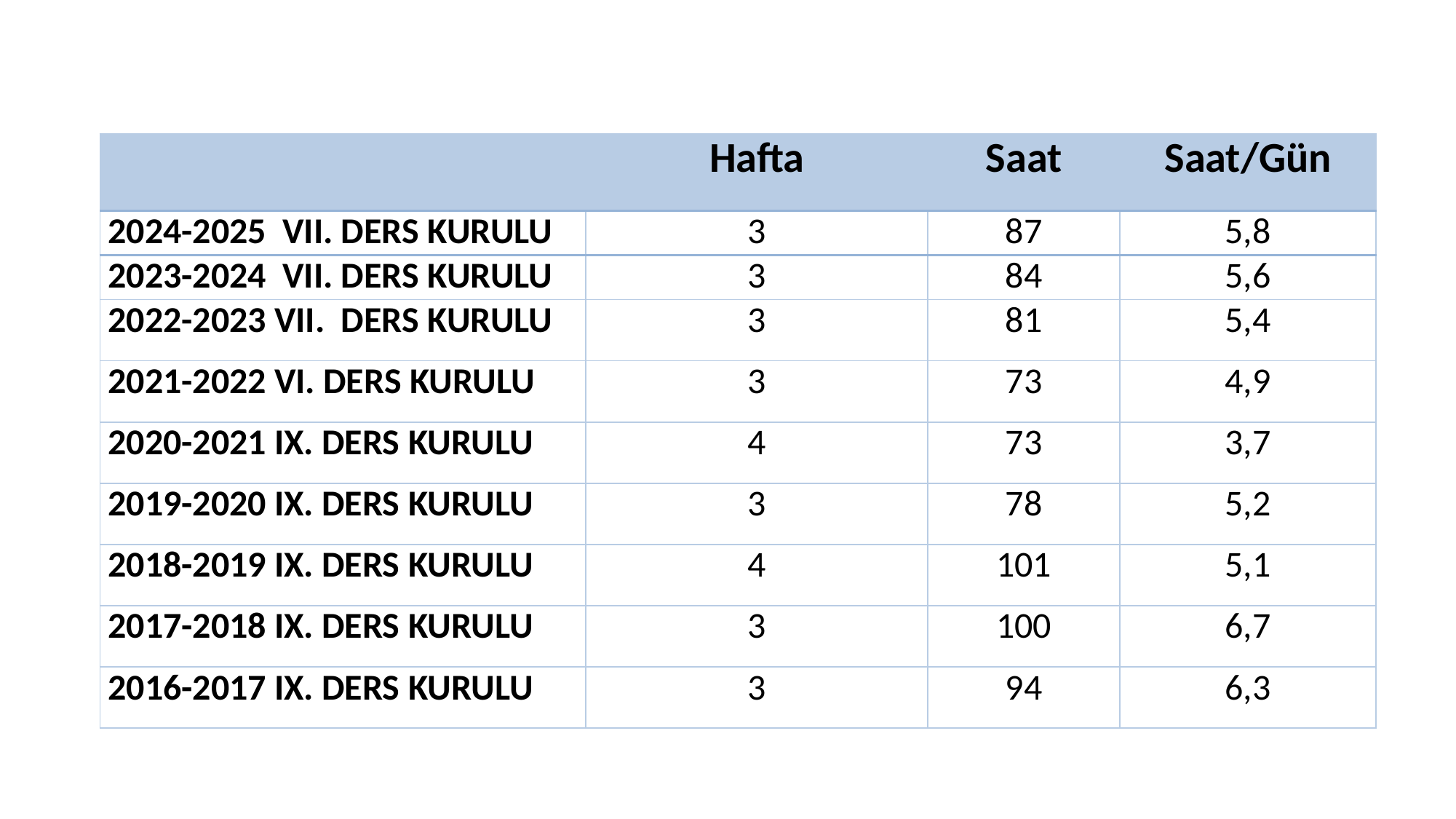

|  | Hafta | Saat | Saat/Gün |
| --- | --- | --- | --- |
| 2024-2025 VII. DERS KURULU | 3 | 87 | 5,8 |
| 2023-2024 VII. DERS KURULU | 3 | 84 | 5,6 |
| 2022-2023 VII. DERS KURULU | 3 | 81 | 5,4 |
| 2021-2022 VI. DERS KURULU | 3 | 73 | 4,9 |
| 2020-2021 IX. DERS KURULU | 4 | 73 | 3,7 |
| 2019-2020 IX. DERS KURULU | 3 | 78 | 5,2 |
| 2018-2019 IX. DERS KURULU | 4 | 101 | 5,1 |
| 2017-2018 IX. DERS KURULU | 3 | 100 | 6,7 |
| 2016-2017 IX. DERS KURULU | 3 | 94 | 6,3 |